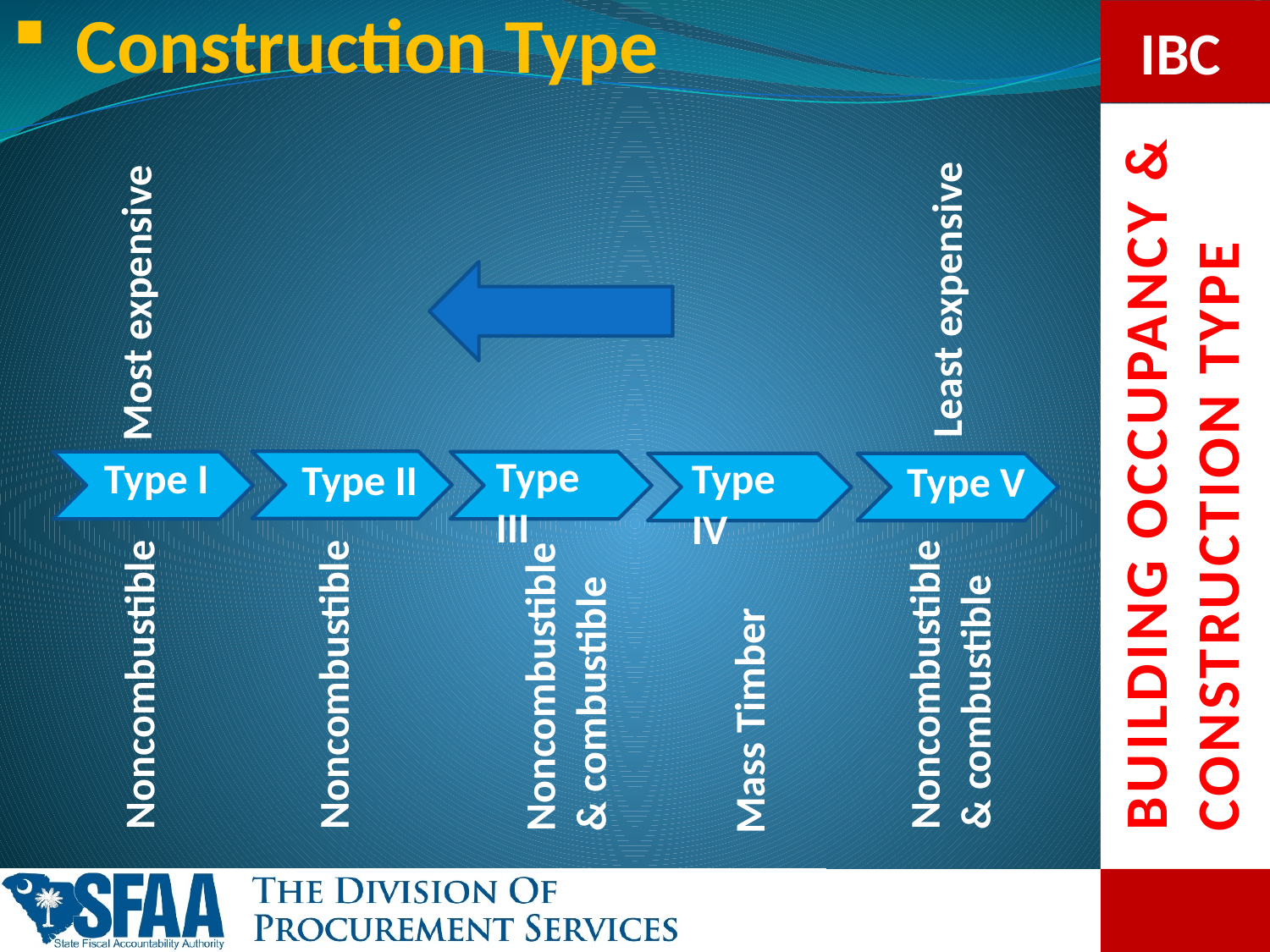

Construction Type

Least expensive
Most expensive

Type II
Type III
Type IV
Type V
Type I

Noncombustible
Noncombustible
Noncombustible
& combustible
Noncombustible
& combustible
Mass Timber